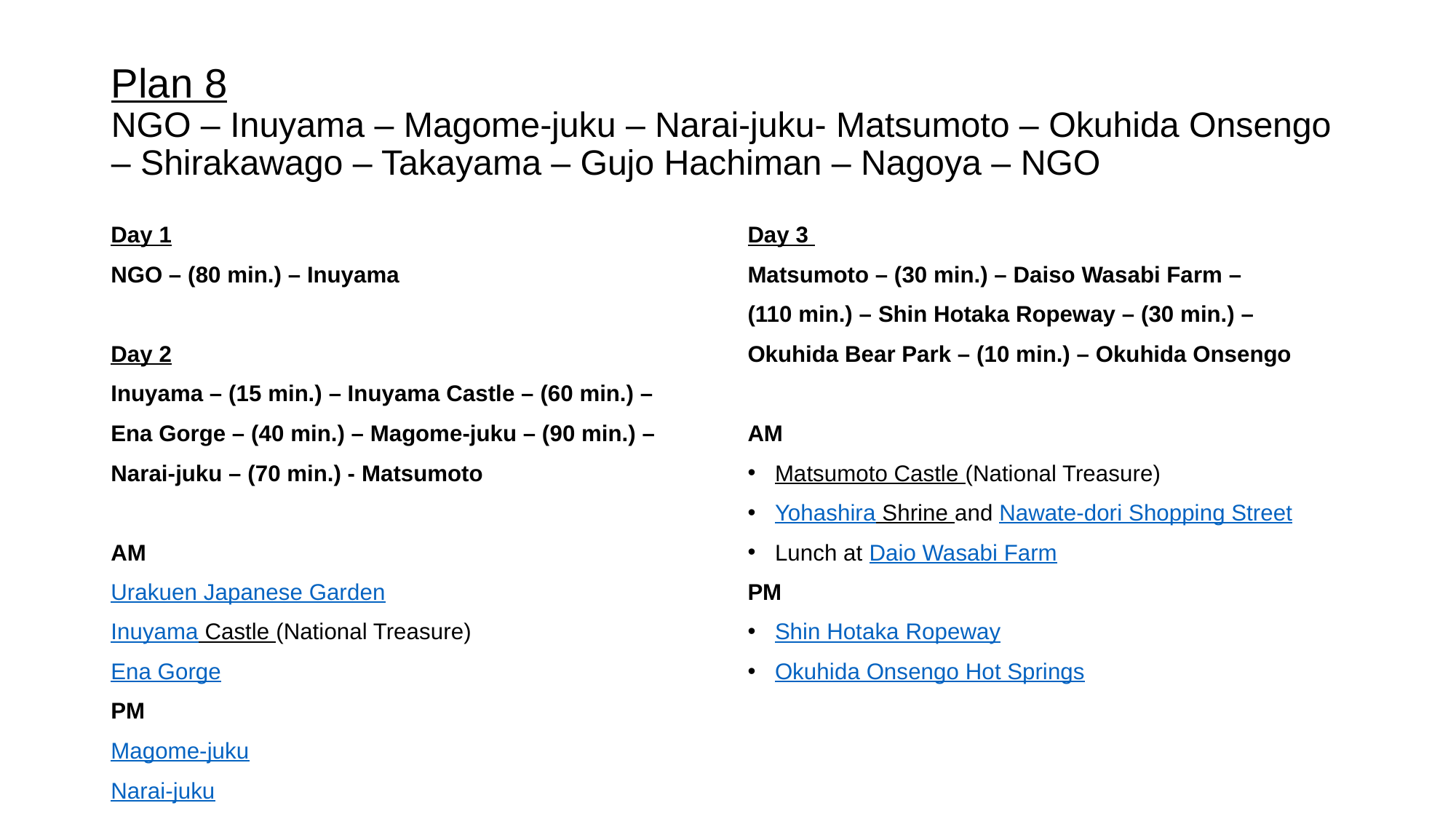

Plan 8
NGO – Inuyama – Magome-juku – Narai-juku- Matsumoto – Okuhida Onsengo
– Shirakawago – Takayama – Gujo Hachiman – Nagoya – NGO
Day 1
NGO – (80 min.) – Inuyama

Day 2
Inuyama – (15 min.) – Inuyama Castle – (60 min.) –
Ena Gorge – (40 min.) – Magome-juku – (90 min.) –
Narai-juku – (70 min.) - Matsumoto

AM
Urakuen Japanese Garden
Inuyama Castle (National Treasure)
Ena Gorge
PM
Magome-juku
Narai-juku

Day 3
Matsumoto – (30 min.) – Daiso Wasabi Farm –
(110 min.) – Shin Hotaka Ropeway – (30 min.) –
Okuhida Bear Park – (10 min.) – Okuhida Onsengo

AM
Matsumoto Castle (National Treasure)
Yohashira Shrine and Nawate-dori Shopping Street
Lunch at Daio Wasabi Farm
PM
Shin Hotaka Ropeway
Okuhida Onsengo Hot Springs